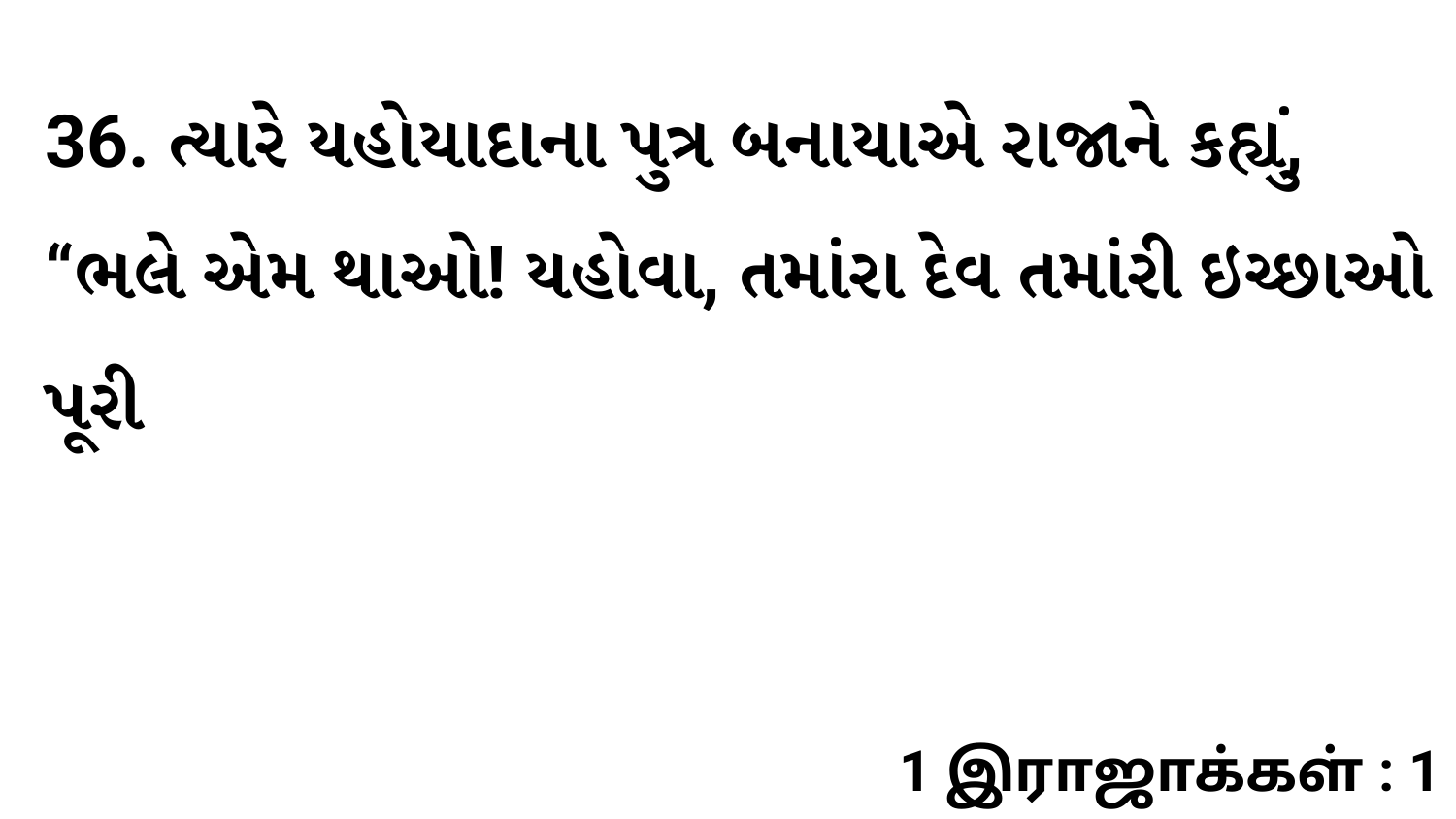

36. ત્યારે યહોયાદાના પુત્ર બનાયાએ રાજાને કહ્યું, “ભલે એમ થાઓ! યહોવા, તમાંરા દેવ તમાંરી ઇચ્છાઓ પૂરી
1 இராஜாக்கள் : 1